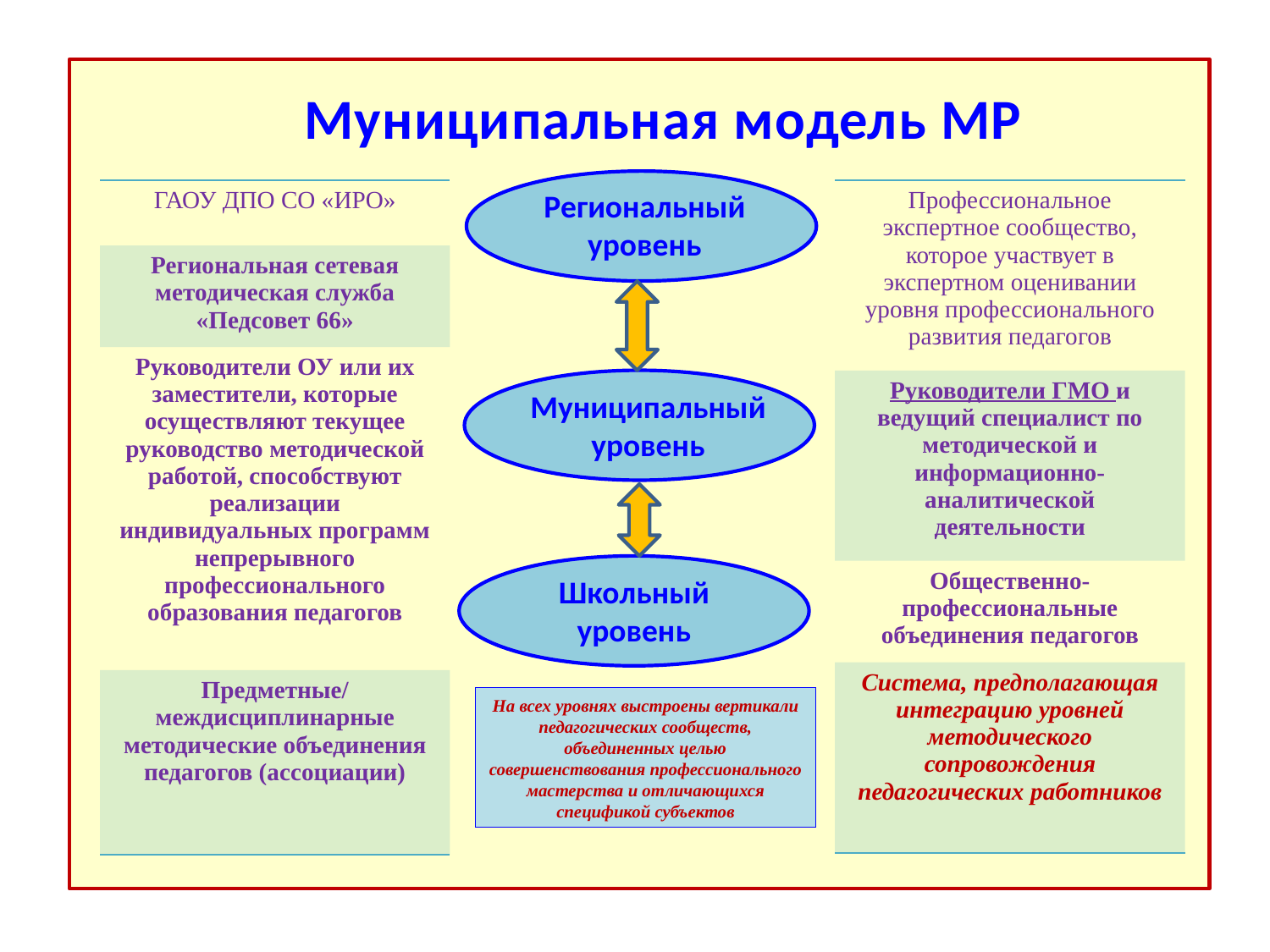

Муниципальная модель МР

| ГАОУ ДПО СО «ИРО» |
| --- |
| Региональная сетевая методическая служба «Педсовет 66» |
| Руководители ОУ или их заместители, которые осуществляют текущее руководство методической работой, способствуют реализации индивидуальных программ непрерывного профессионального образования педагогов |
| Предметные/ междисциплинарные методические объединения педагогов (ассоциации) |
Региональный уровень
| Профессиональное экспертное сообщество, которое участвует в экспертном оценивании уровня профессионального развития педагогов |
| --- |
| Руководители ГМО и ведущий специалист по методической и информационно-аналитической деятельности |
| Общественно-профессиональные объединения педагогов |
| Система, предполагающая интеграцию уровней методического сопровождения педагогических работников |

Муниципальный уровень

Школьный уровень
На всех уровнях выстроены вертикали педагогических сообществ, объединенных целью совершенствования профессионального мастерства и отличающихся спецификой субъектов